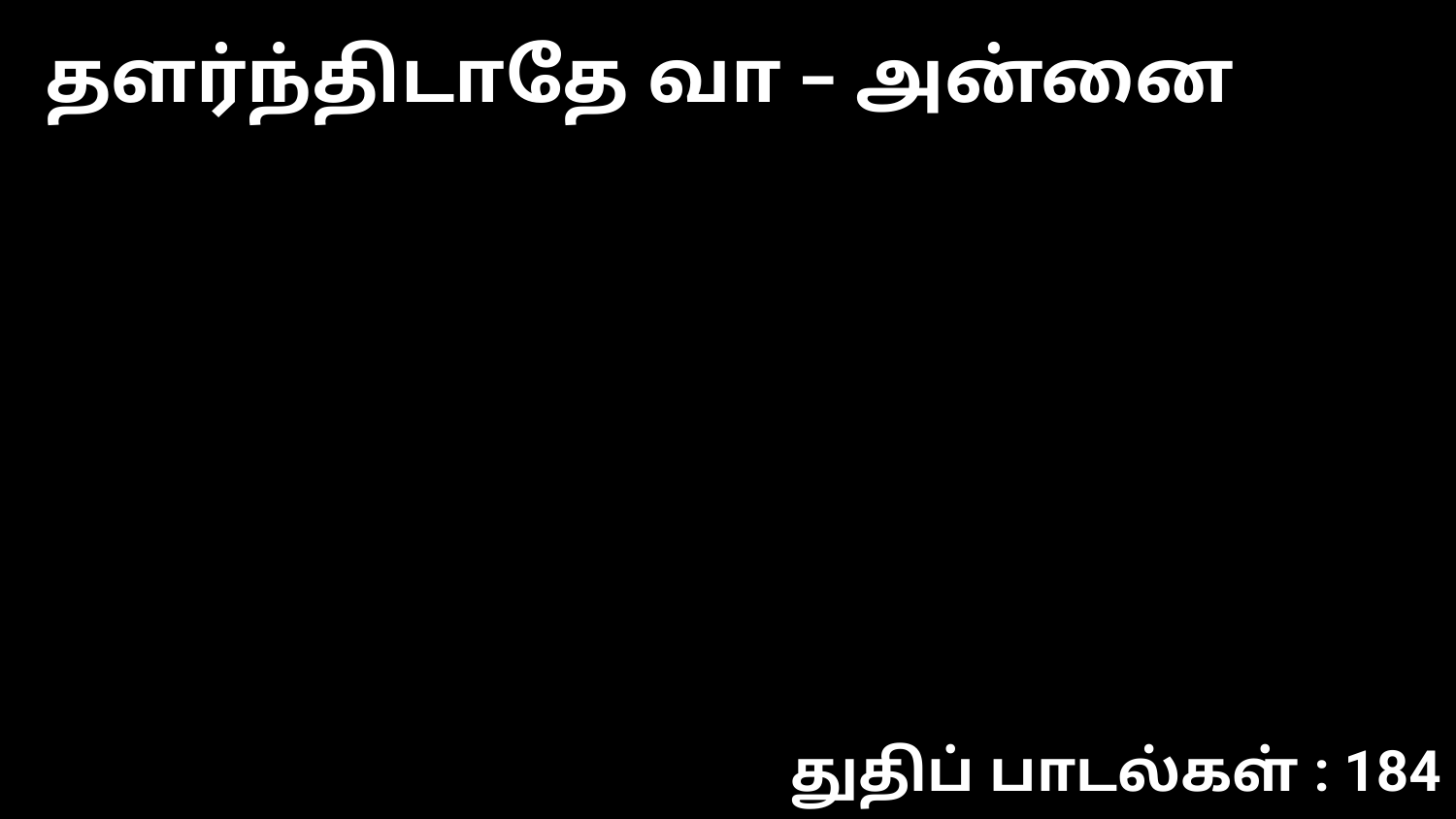

தளர்ந்திடாதே வா – அன்னை
துதிப் பாடல்கள் : 184